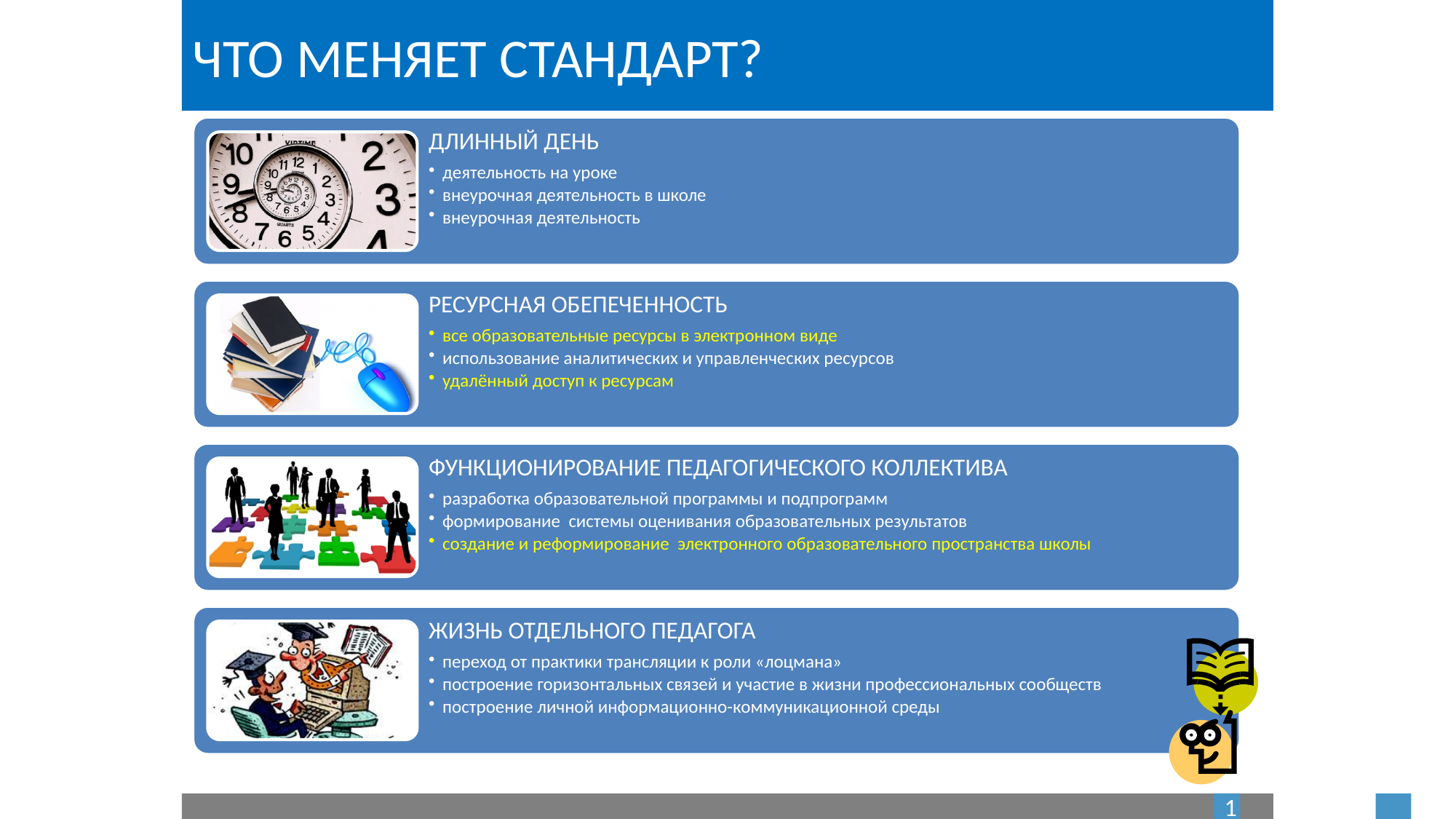

ЧТО МЕНЯЕТ СТАНДАРТ?
ДЛИННЫЙ ДЕНЬ
деятельность на уроке
внеурочная деятельность в школе
внеурочная деятельность
РЕСУРСНАЯ ОБЕПЕЧЕННОСТЬ
все образовательные ресурсы в электронном виде
использование аналитических и управленческих ресурсов
удалённый доступ к ресурсам

ФУНКЦИОНИРОВАНИЕ ПЕДАГОГИЧЕСКОГО КОЛЛЕКТИВА
разработка образовательной программы и подпрограмм
формирование  системы оценивания образовательных результатов
создание и реформирование  электронного образовательного пространства школы
ЖИЗНЬ ОТДЕЛЬНОГО ПЕДАГОГА
переход от практики трансляции к роли «лоцмана»
построение горизонтальных связей и участие в жизни профессиональных сообществ
построение личной информационно-коммуникационной среды

1